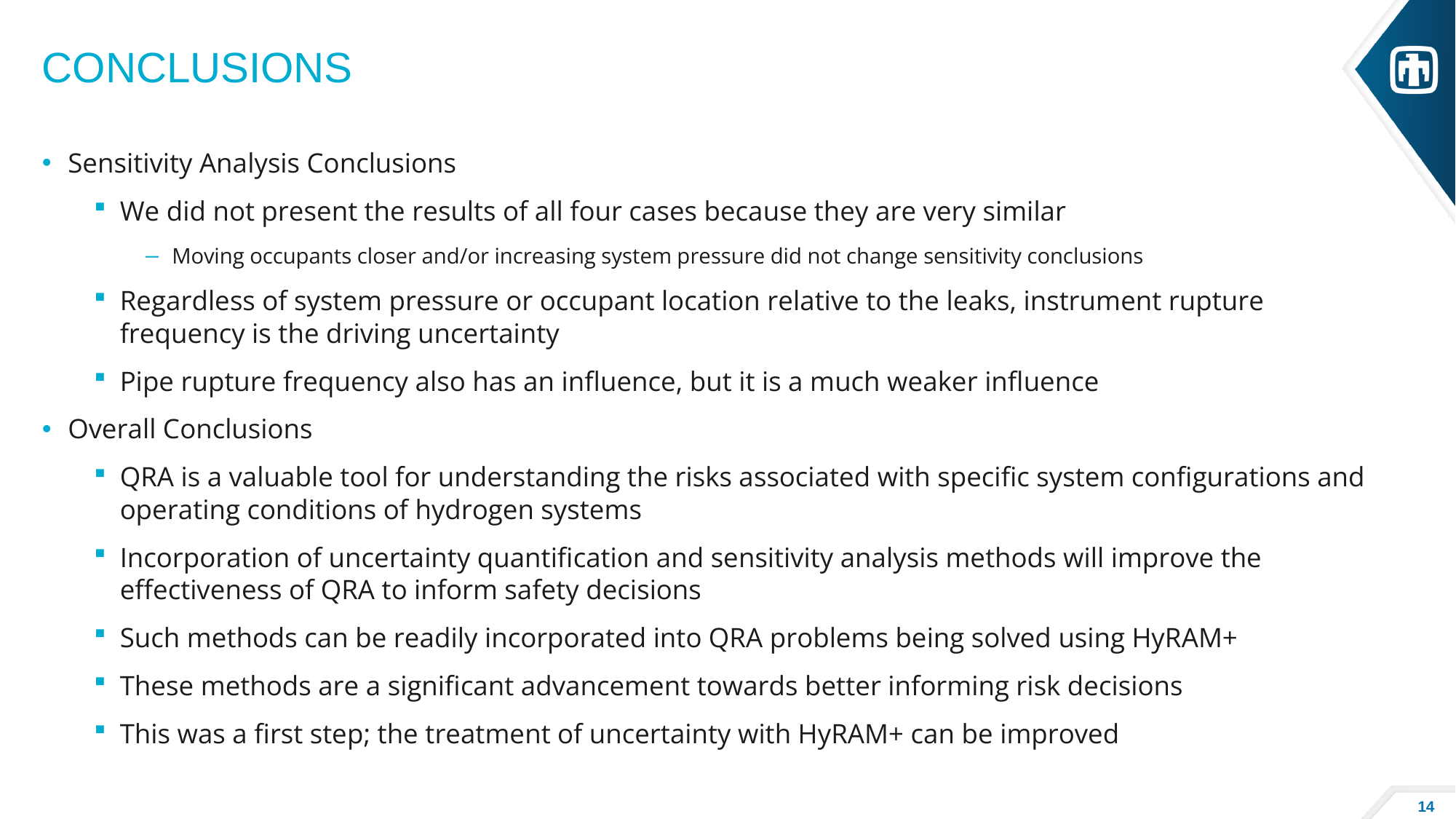

# Conclusions
Sensitivity Analysis Conclusions
We did not present the results of all four cases because they are very similar
Moving occupants closer and/or increasing system pressure did not change sensitivity conclusions
Regardless of system pressure or occupant location relative to the leaks, instrument rupture frequency is the driving uncertainty
Pipe rupture frequency also has an influence, but it is a much weaker influence
Overall Conclusions
QRA is a valuable tool for understanding the risks associated with specific system configurations and operating conditions of hydrogen systems
Incorporation of uncertainty quantification and sensitivity analysis methods will improve the effectiveness of QRA to inform safety decisions
Such methods can be readily incorporated into QRA problems being solved using HyRAM+
These methods are a significant advancement towards better informing risk decisions
This was a first step; the treatment of uncertainty with HyRAM+ can be improved

14